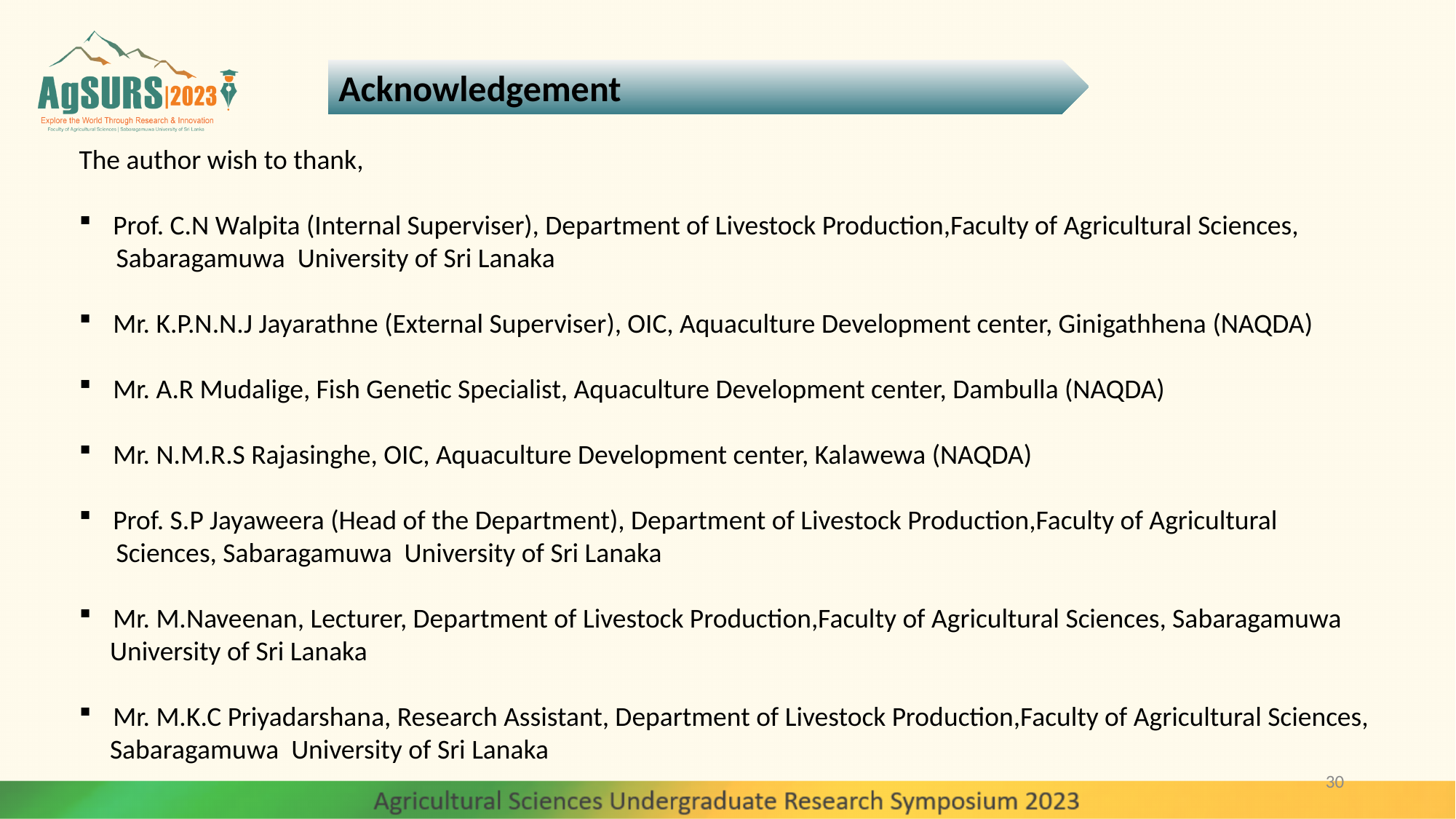

Acknowledgement
The author wish to thank,

Prof. C.N Walpita (Internal Superviser), Department of Livestock Production,Faculty of Agricultural Sciences,
      Sabaragamuwa  University of Sri Lanaka

Mr. K.P.N.N.J Jayarathne (External Superviser), OIC, Aquaculture Development center, Ginigathhena (NAQDA)

Mr. A.R Mudalige, Fish Genetic Specialist, Aquaculture Development center, Dambulla (NAQDA)

Mr. N.M.R.S Rajasinghe, OIC, Aquaculture Development center, Kalawewa (NAQDA)

Prof. S.P Jayaweera (Head of the Department), Department of Livestock Production,Faculty of Agricultural
      Sciences, Sabaragamuwa  University of Sri Lanaka

Mr. M.Naveenan, Lecturer, Department of Livestock Production,Faculty of Agricultural Sciences, Sabaragamuwa
     University of Sri Lanaka

Mr. M.K.C Priyadarshana, Research Assistant, Department of Livestock Production,Faculty of Agricultural Sciences,
     Sabaragamuwa  University of Sri Lanaka

30